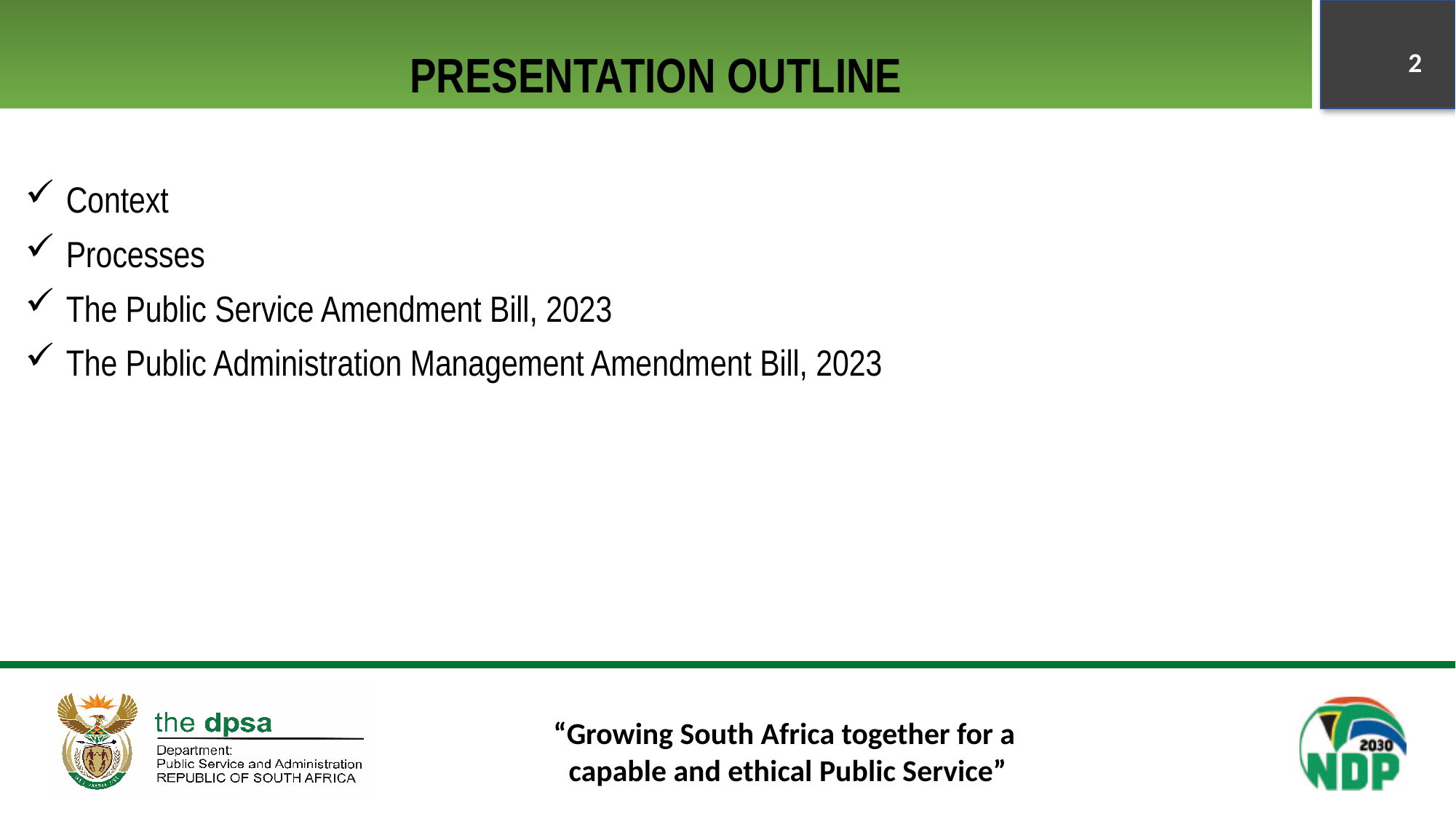

# PRESENTATION OUTLINE
2

Context
Processes
The Public Service Amendment Bill, 2023
The Public Administration Management Amendment Bill, 2023